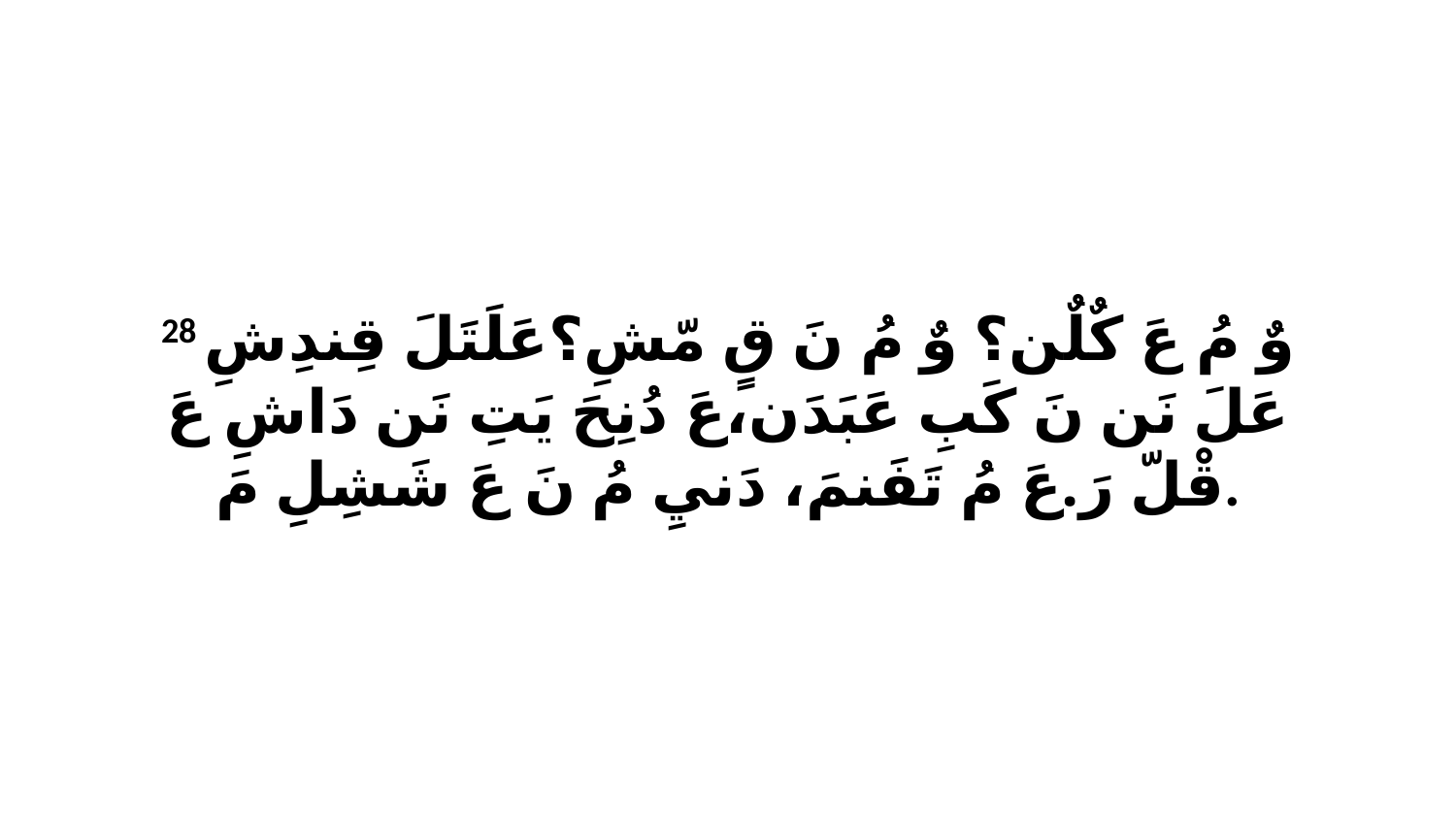

28 وٌ مُ عَ كٌلٌن؟ وٌ مُ نَ قٍ مّشِ؟عَلَتَلَ قِندِشِ عَلَ نَن نَ كَبِ عَبَدَن،عَ دُنِحَ يَتِ نَن دَاشِ عَ قْلّ رَ.عَ مُ تَفَنمَ، دَنيِ مُ نَ عَ شَشِلِ مَ.